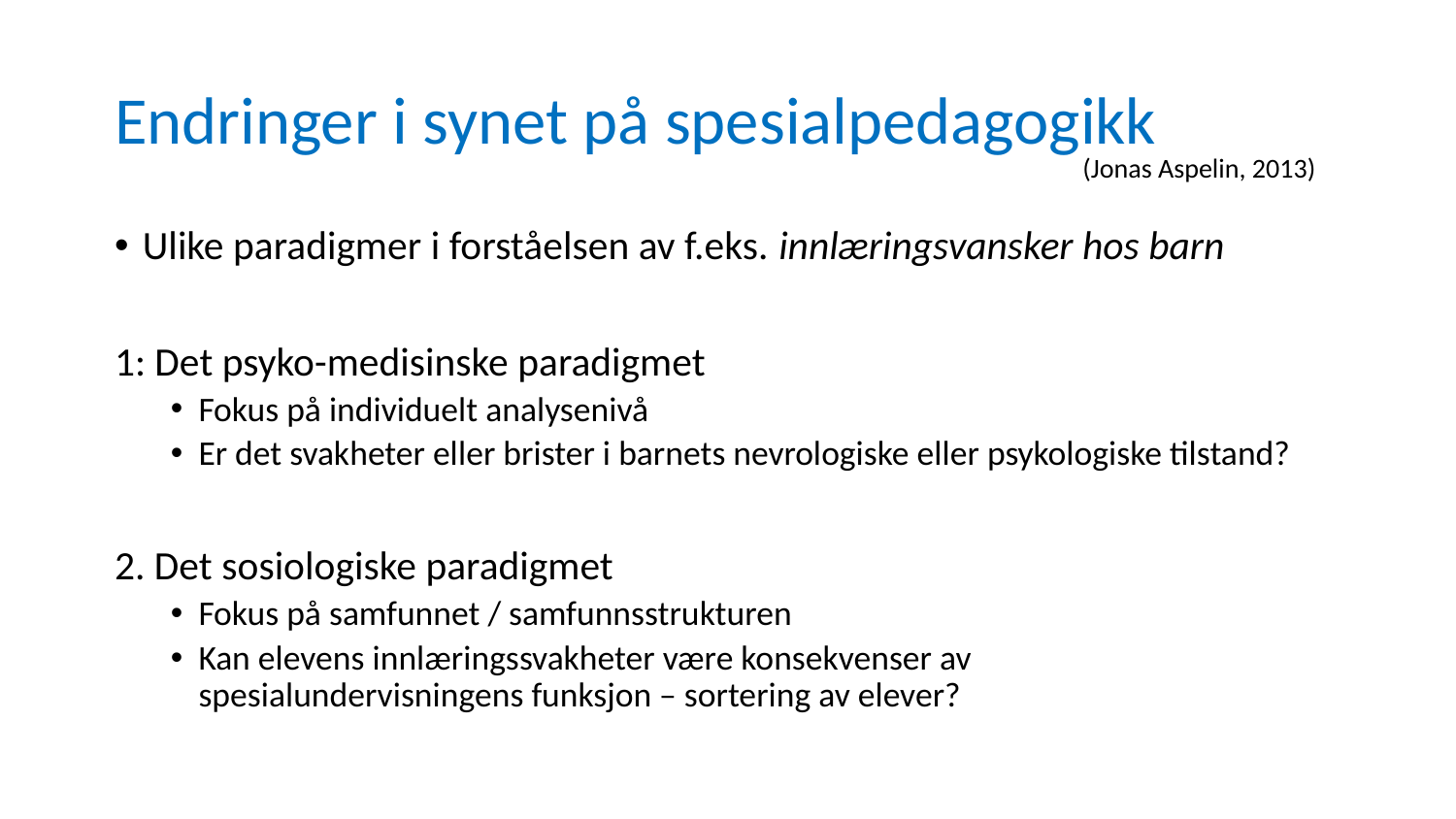

# Endringer i synet på spesialpedagogikk
(Jonas Aspelin, 2013)
Ulike paradigmer i forståelsen av f.eks. innlæringsvansker hos barn

1: Det psyko-medisinske paradigmet
Fokus på individuelt analysenivå
Er det svakheter eller brister i barnets nevrologiske eller psykologiske tilstand?

2. Det sosiologiske paradigmet
Fokus på samfunnet / samfunnsstrukturen
Kan elevens innlæringssvakheter være konsekvenser av spesialundervisningens funksjon – sortering av elever?